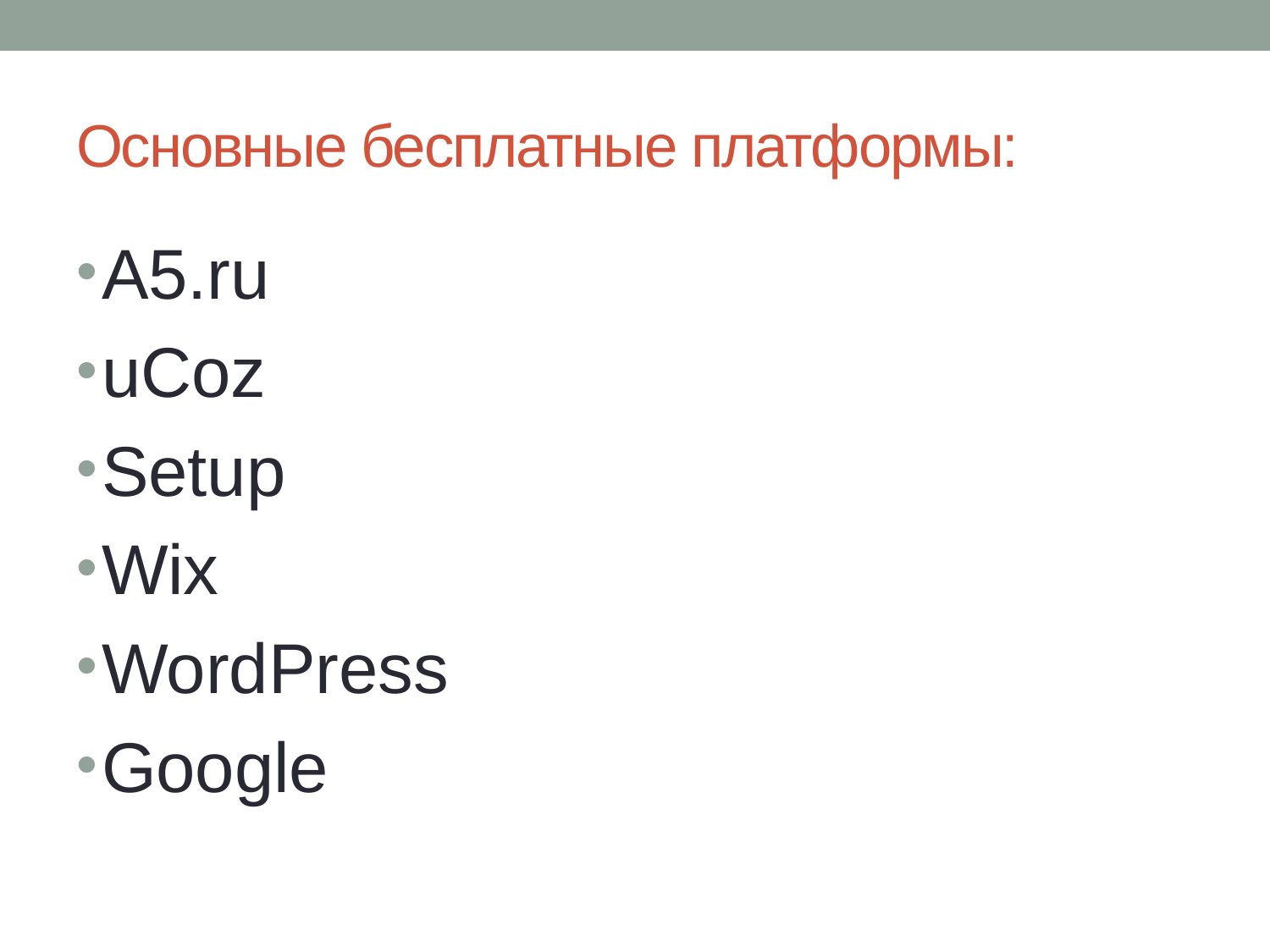

# Основные бесплатные платформы:
A5.ru
uCoz
Setup
Wix
WordPress
Google